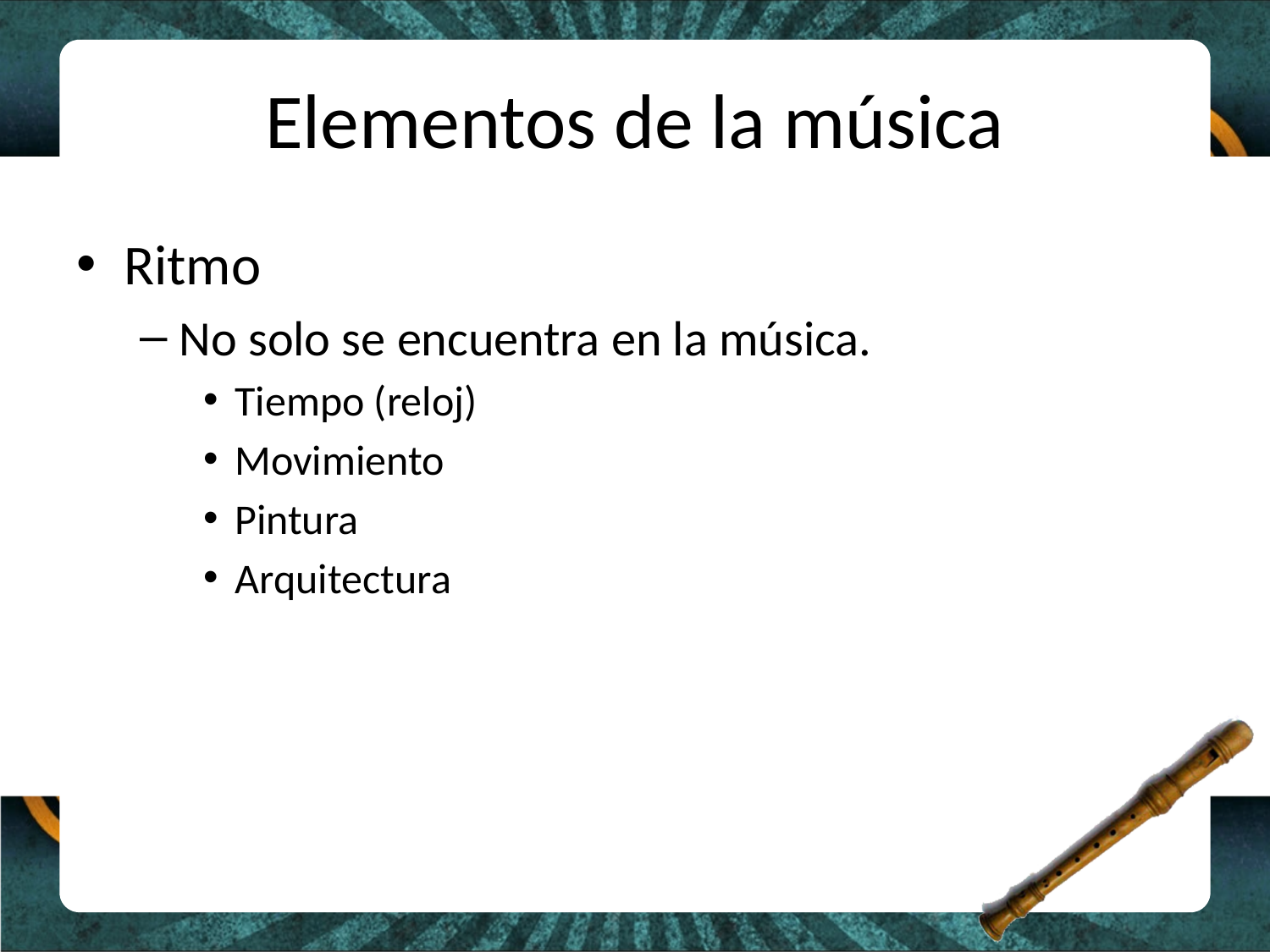

# Elementos de la música
Ritmo
No solo se encuentra en la música.
Tiempo (reloj)
Movimiento
Pintura
Arquitectura